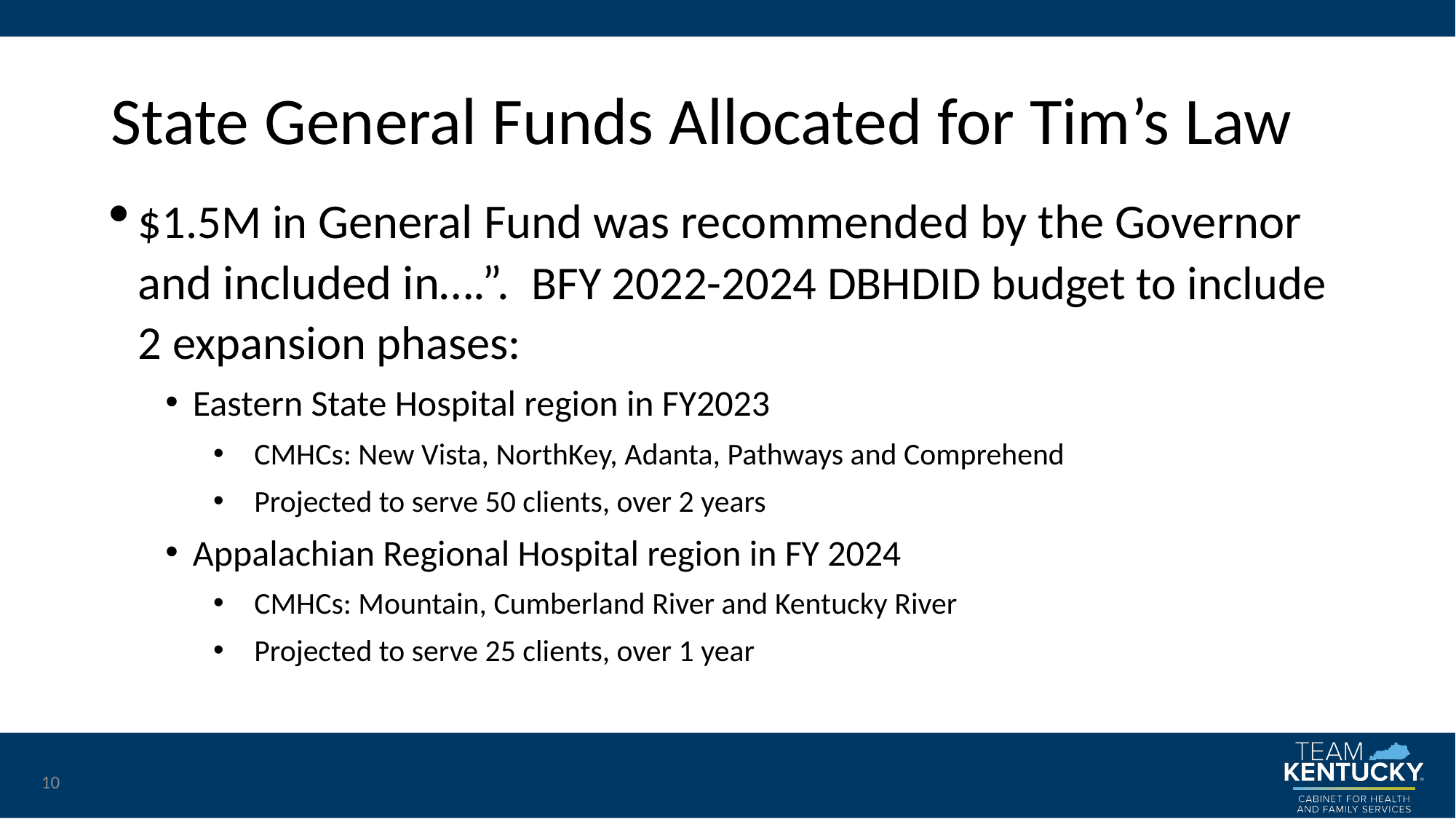

# State General Funds Allocated for Tim’s Law
$1.5M in General Fund was recommended by the Governor and included in….”.  BFY 2022-2024 DBHDID budget to include 2 expansion phases:
Eastern State Hospital region in FY2023
CMHCs: New Vista, NorthKey, Adanta, Pathways and Comprehend
Projected to serve 50 clients, over 2 years
Appalachian Regional Hospital region in FY 2024
CMHCs: Mountain, Cumberland River and Kentucky River
Projected to serve 25 clients, over 1 year
10